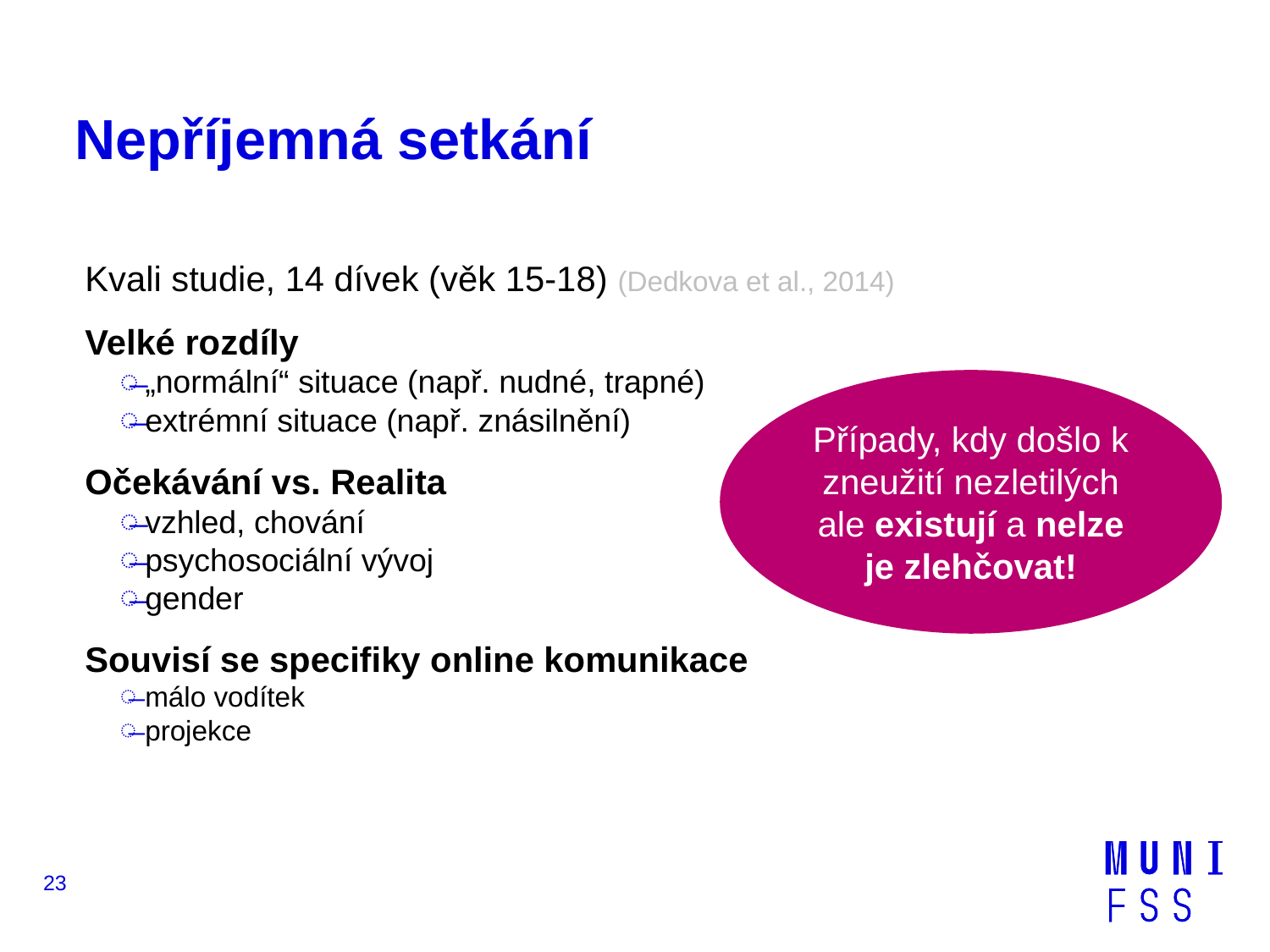

# Nepříjemná setkání
Kvali studie, 14 dívek (věk 15-18) (Dedkova et al., 2014)
Velké rozdíly
„normální“ situace (např. nudné, trapné)
extrémní situace (např. znásilnění)
Očekávání vs. Realita
vzhled, chování
psychosociální vývoj
gender
Souvisí se specifiky online komunikace
málo vodítek
projekce
Případy, kdy došlo k zneužití nezletilých ale existují a nelze je zlehčovat!
23